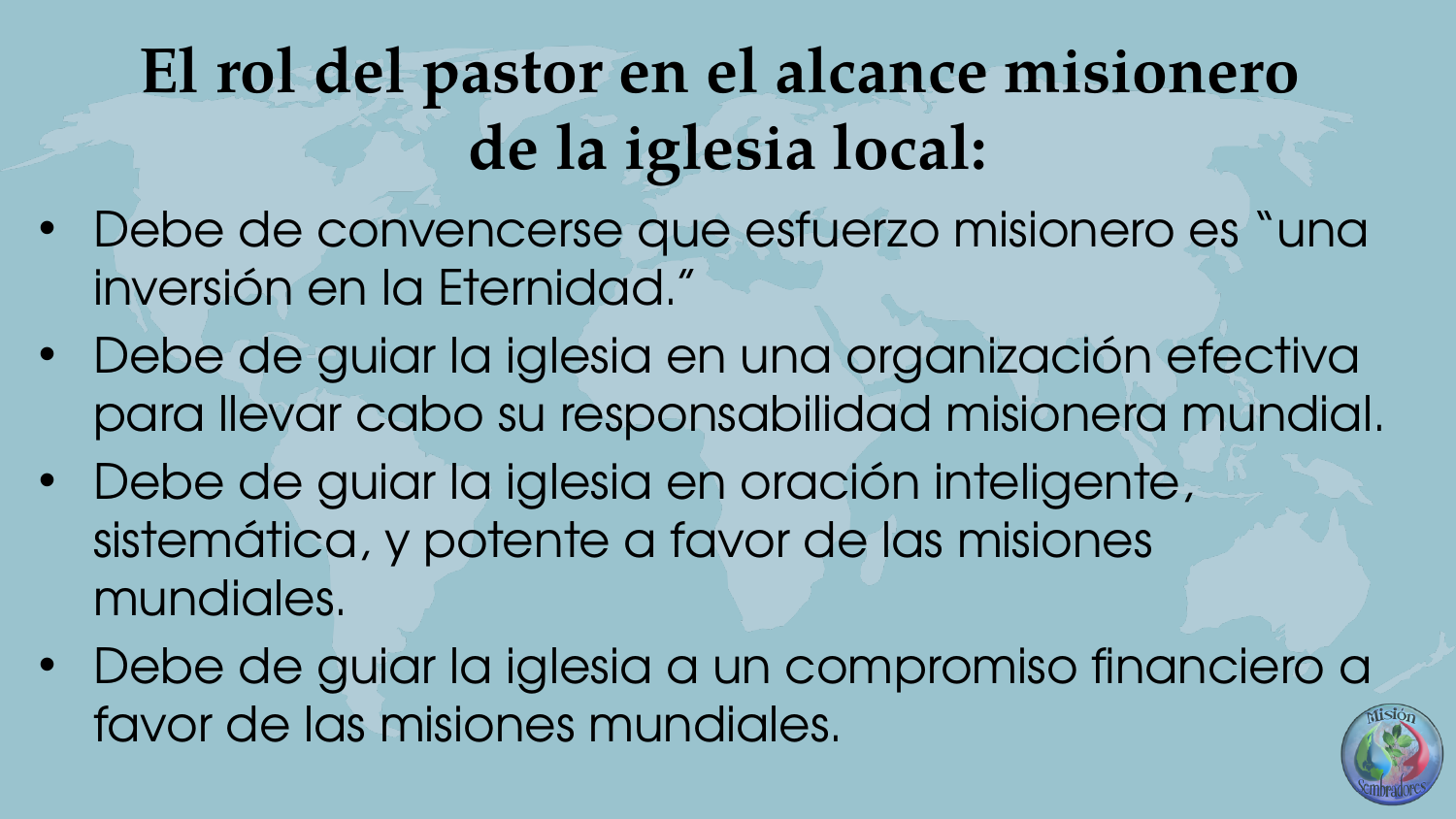

# El rol del pastor en el alcance misionero de la iglesia local:
Debe de convencerse que esfuerzo misionero es “una inversión en la Eternidad.”
Debe de guiar la iglesia en una organización efectiva para llevar cabo su responsabilidad misionera mundial.
Debe de guiar la iglesia en oración inteligente, sistemática, y potente a favor de las misiones mundiales.
Debe de guiar la iglesia a un compromiso financiero a favor de las misiones mundiales.